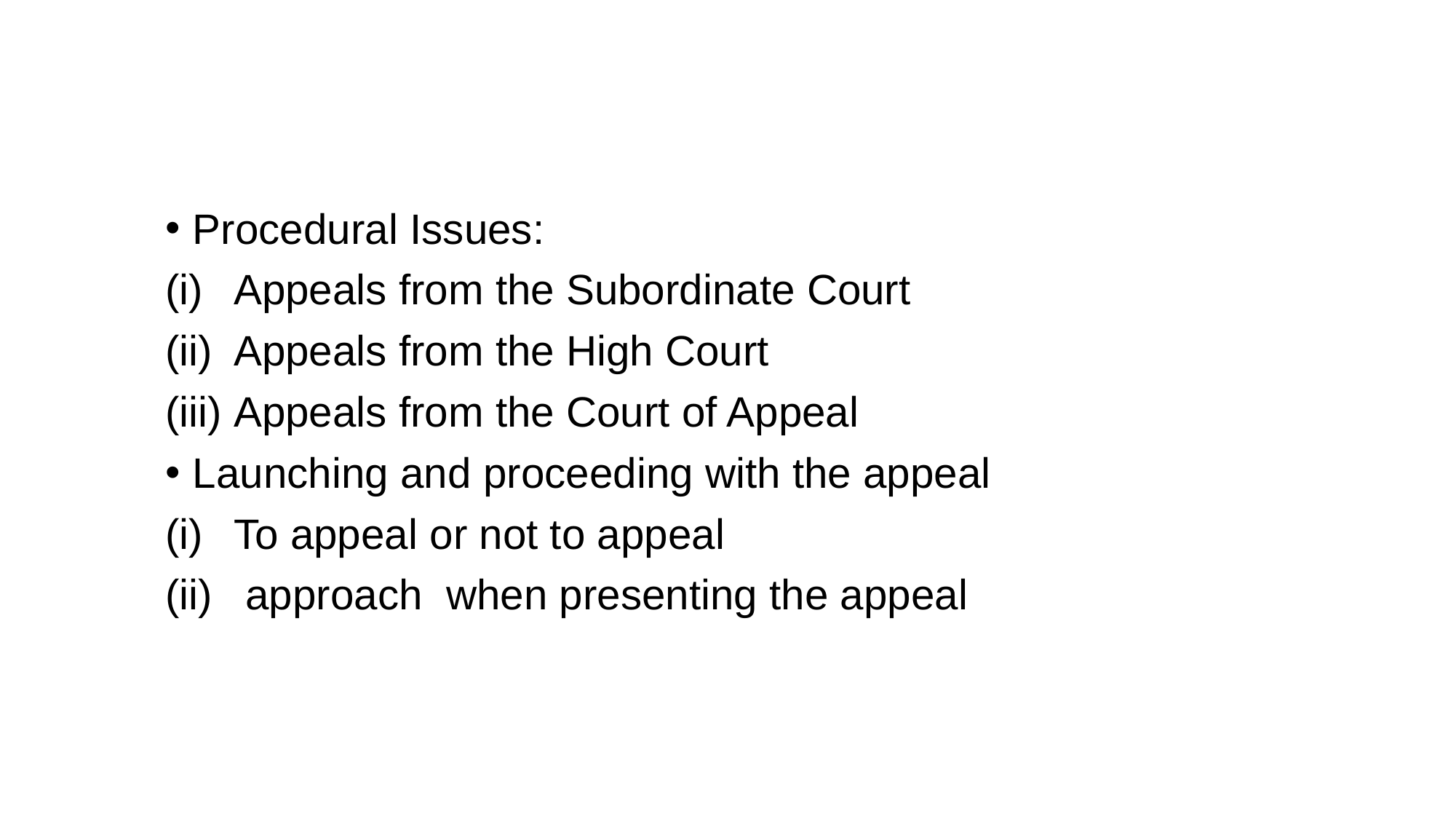

#
Procedural Issues:
Appeals from the Subordinate Court
Appeals from the High Court
Appeals from the Court of Appeal
Launching and proceeding with the appeal
To appeal or not to appeal
 approach  when presenting the appeal